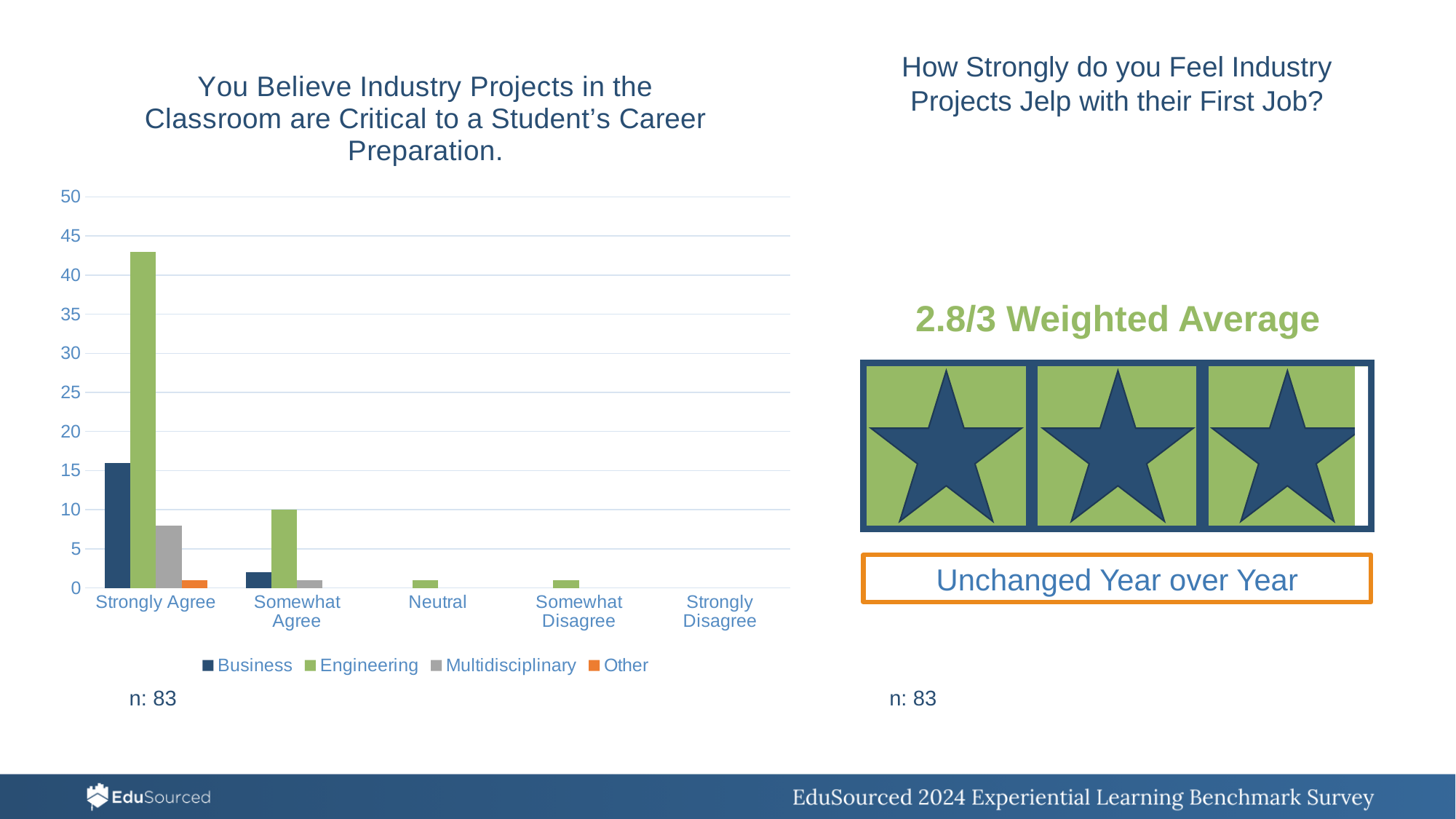

### Chart: You Believe Industry Projects in the Classroom are Critical to a Student’s Career Preparation.

| Category | Business | Engineering | Multidisciplinary | Other |
|---|---|---|---|---|
| Strongly Agree | 16.0 | 43.0 | 8.0 | 1.0 |
| Somewhat Agree | 2.0 | 10.0 | 1.0 | None |
| Neutral | None | 1.0 | None | None |
| Somewhat Disagree | None | 1.0 | None | None |
| Strongly Disagree | None | None | None | None |
How Strongly do you Feel Industry Projects Jelp with their First Job?
2.8/3 Weighted Average

Unchanged Year over Year
n: 83
n: 83